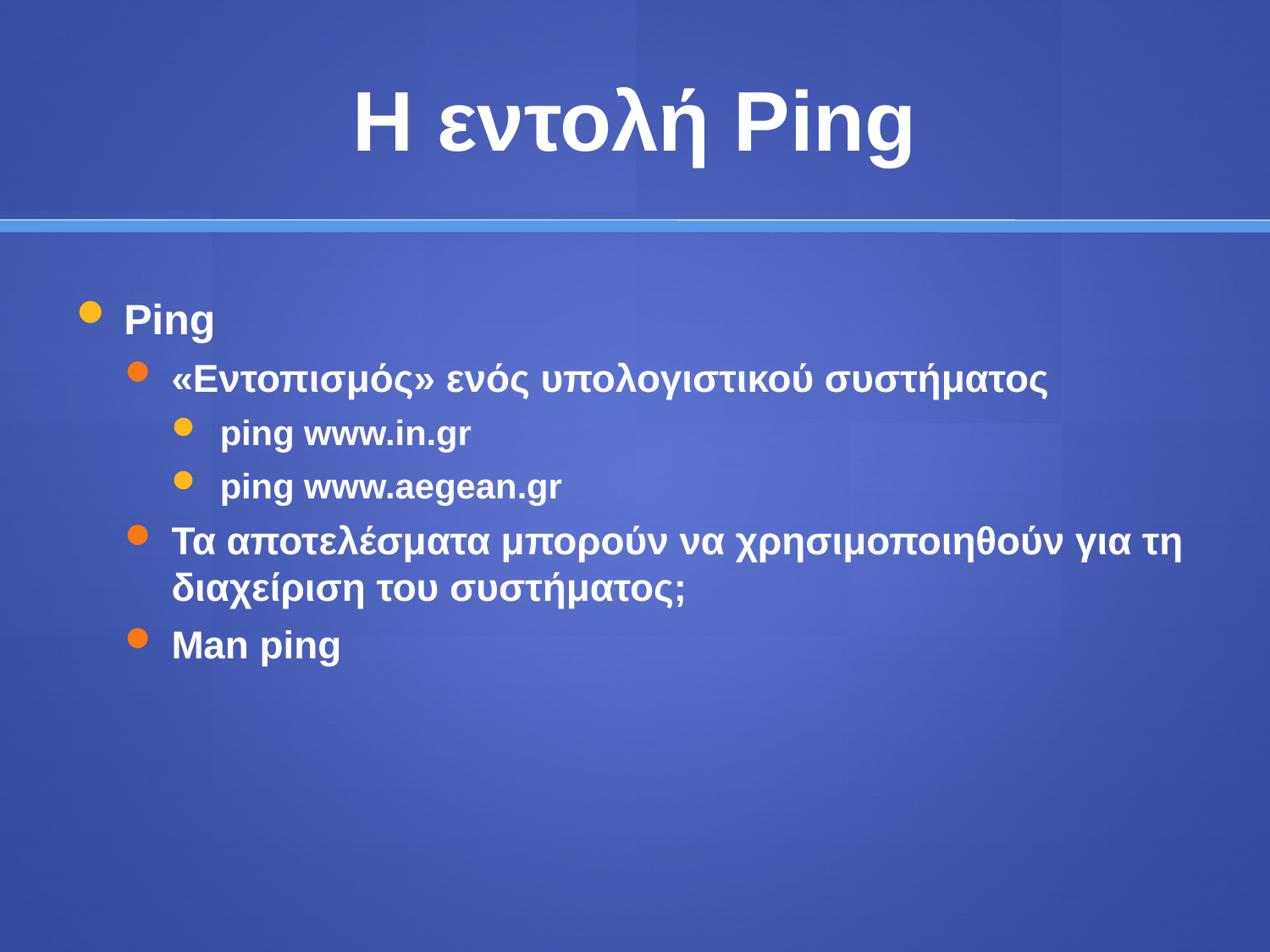

# Η εντολή Ping
Ping
«Εντοπισμός» ενός υπολογιστικού συστήματος
ping www.in.gr
ping www.aegean.gr
Τα αποτελέσματα μπορούν να χρησιμοποιηθούν για τη διαχείριση του συστήματος;
Man ping